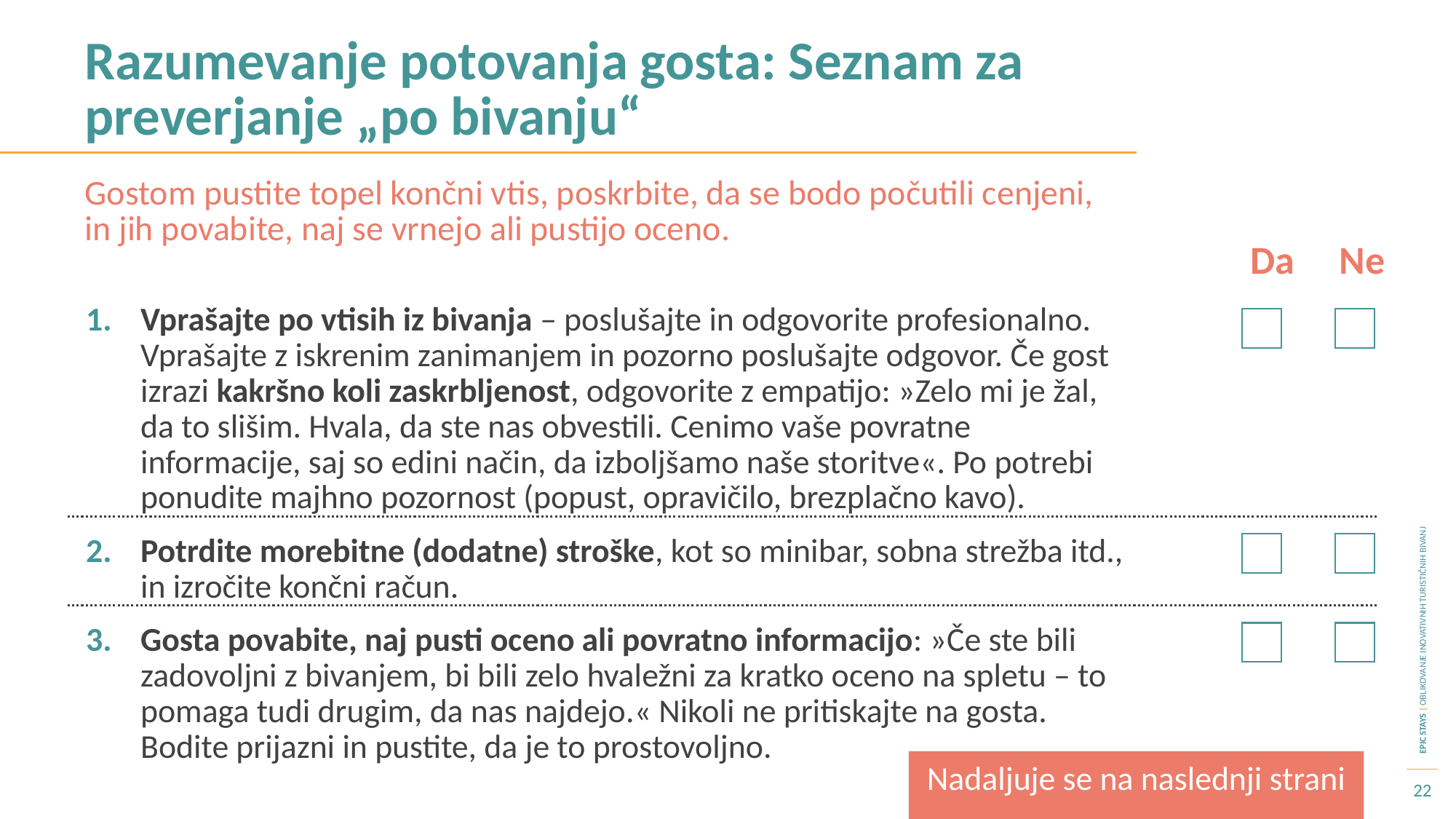

Razumevanje potovanja gosta: Seznam za preverjanje „po bivanju“

Gostom pustite topel končni vtis, poskrbite, da se bodo počutili cenjeni, in jih povabite, naj se vrnejo ali pustijo oceno.

Da     Ne

Vprašajte po vtisih iz bivanja – poslušajte in odgovorite profesionalno. Vprašajte z iskrenim zanimanjem in pozorno poslušajte odgovor. Če gost izrazi kakršno koli zaskrbljenost, odgovorite z empatijo: »Zelo mi je žal, da to slišim. Hvala, da ste nas obvestili. Cenimo vaše povratne informacije, saj so edini način, da izboljšamo naše storitve«. Po potrebi ponudite majhno pozornost (popust, opravičilo, brezplačno kavo).
Potrdite morebitne (dodatne) stroške, kot so minibar, sobna strežba itd., in izročite končni račun.
Gosta povabite, naj pusti oceno ali povratno informacijo: »Če ste bili zadovoljni z bivanjem, bi bili zelo hvaležni za kratko oceno na spletu – to pomaga tudi drugim, da nas najdejo.« Nikoli ne pritiskajte na gosta. Bodite prijazni in pustite, da je to prostovoljno.

Nadaljuje se na naslednji strani

22